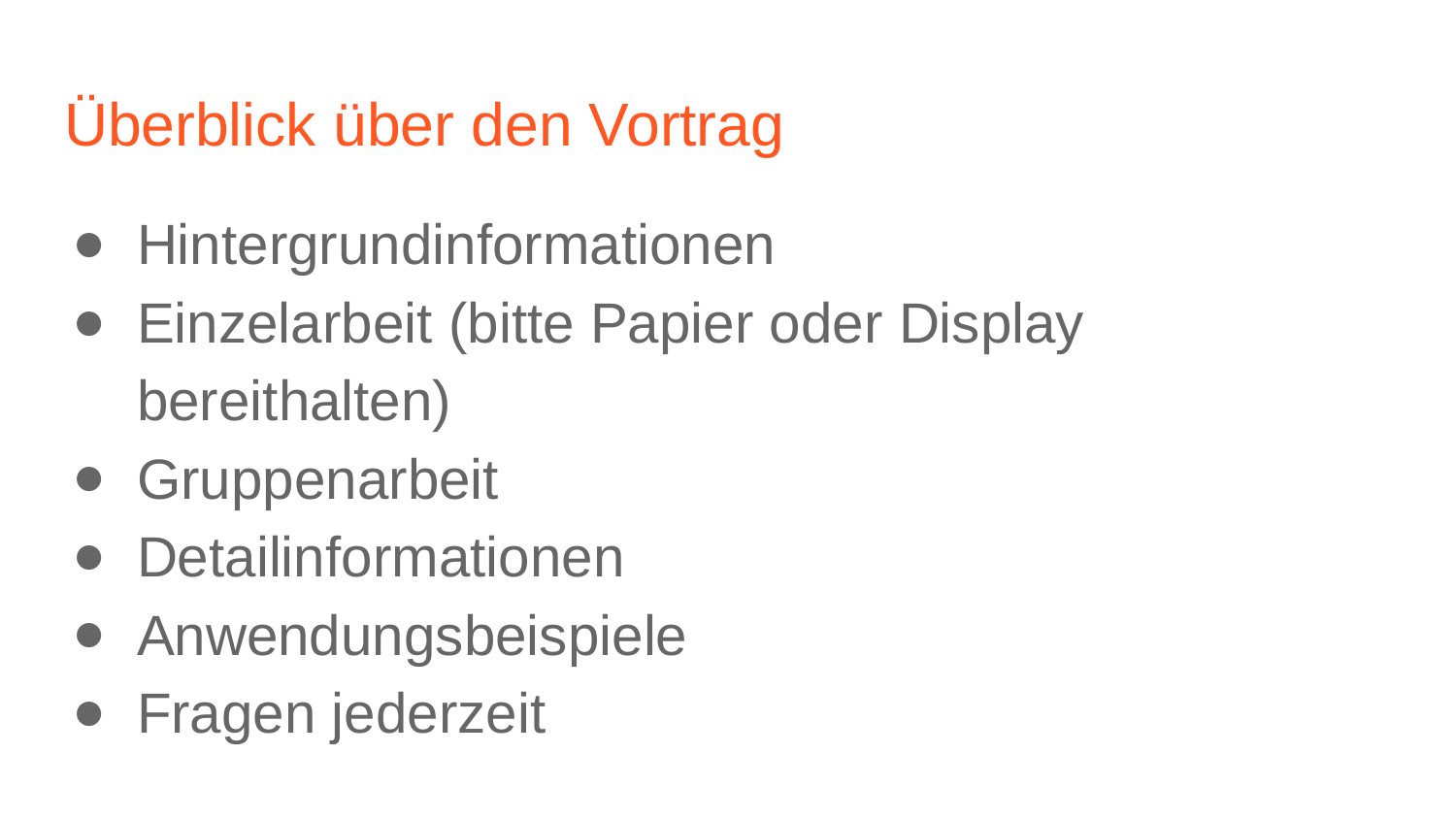

# Überblick über den Vortrag
Hintergrundinformationen
Einzelarbeit (bitte Papier oder Display bereithalten)
Gruppenarbeit
Detailinformationen
Anwendungsbeispiele
Fragen jederzeit